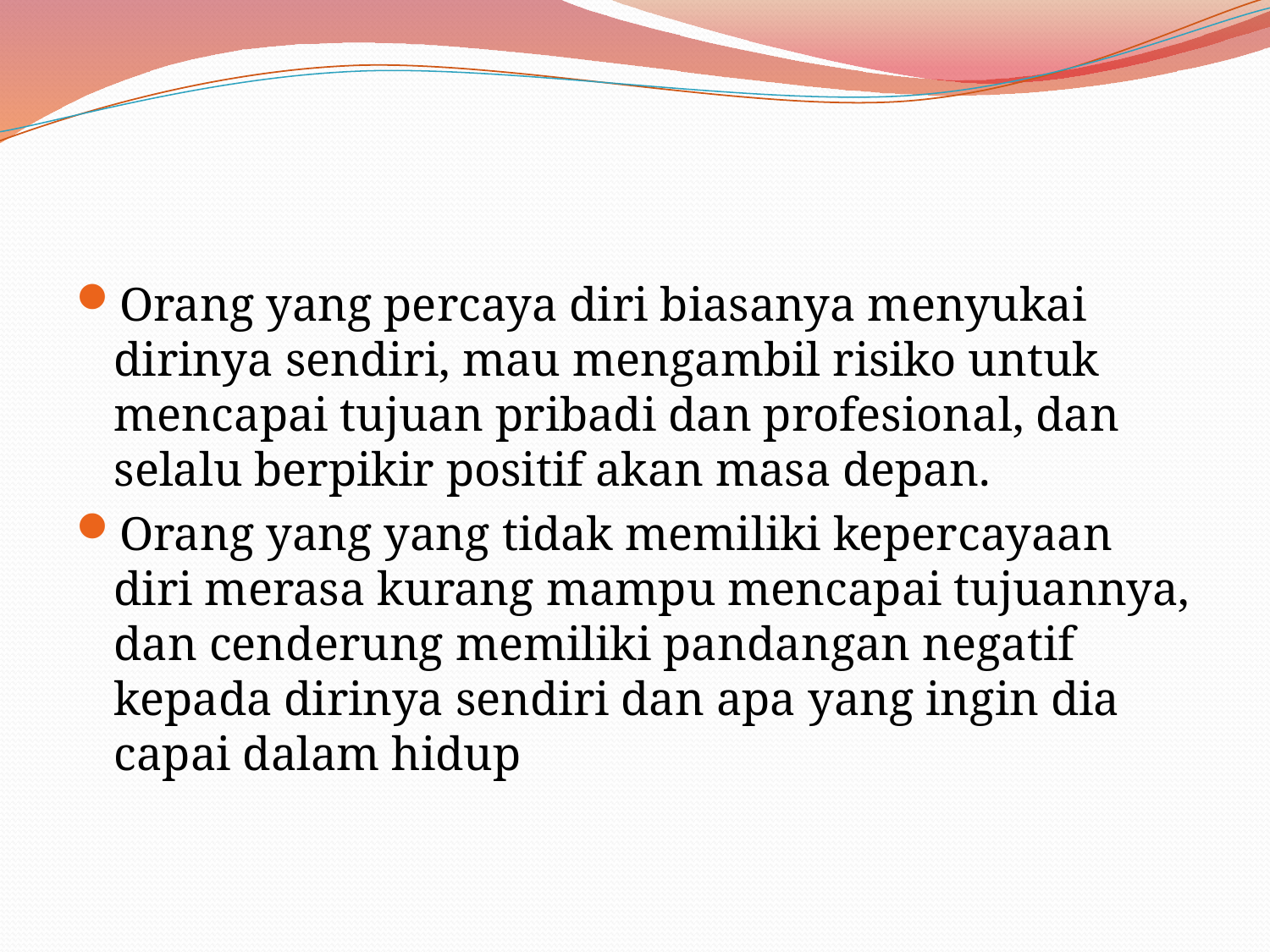

#
Orang yang percaya diri biasanya menyukai dirinya sendiri, mau mengambil risiko untuk mencapai tujuan pribadi dan profesional, dan selalu berpikir positif akan masa depan.
Orang yang yang tidak memiliki kepercayaan diri merasa kurang mampu mencapai tujuannya, dan cenderung memiliki pandangan negatif kepada dirinya sendiri dan apa yang ingin dia capai dalam hidup